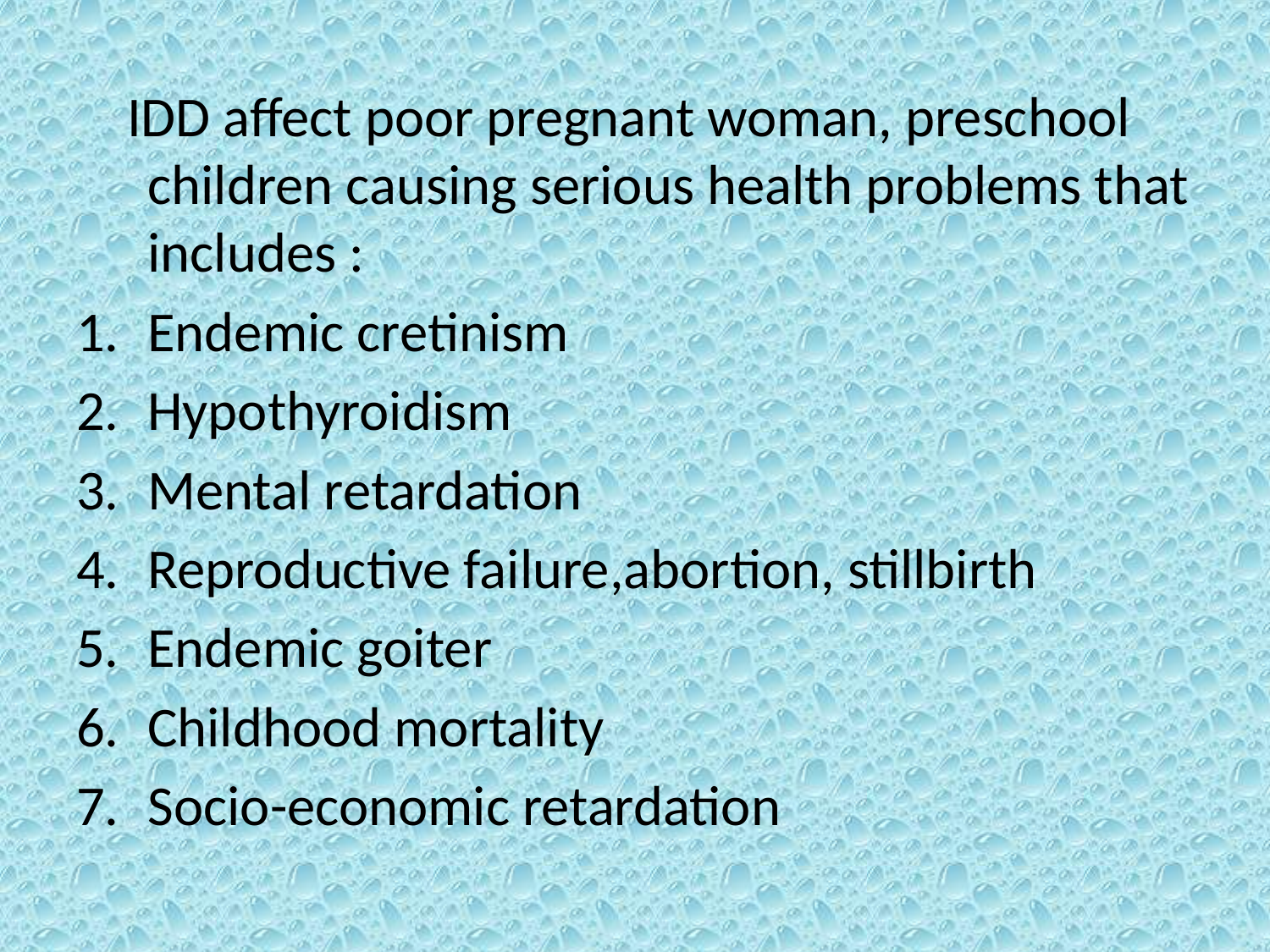

IDD affect poor pregnant woman, preschool children causing serious health problems that includes :
Endemic cretinism
Hypothyroidism
Mental retardation
Reproductive failure,abortion, stillbirth
Endemic goiter
Childhood mortality
Socio-economic retardation